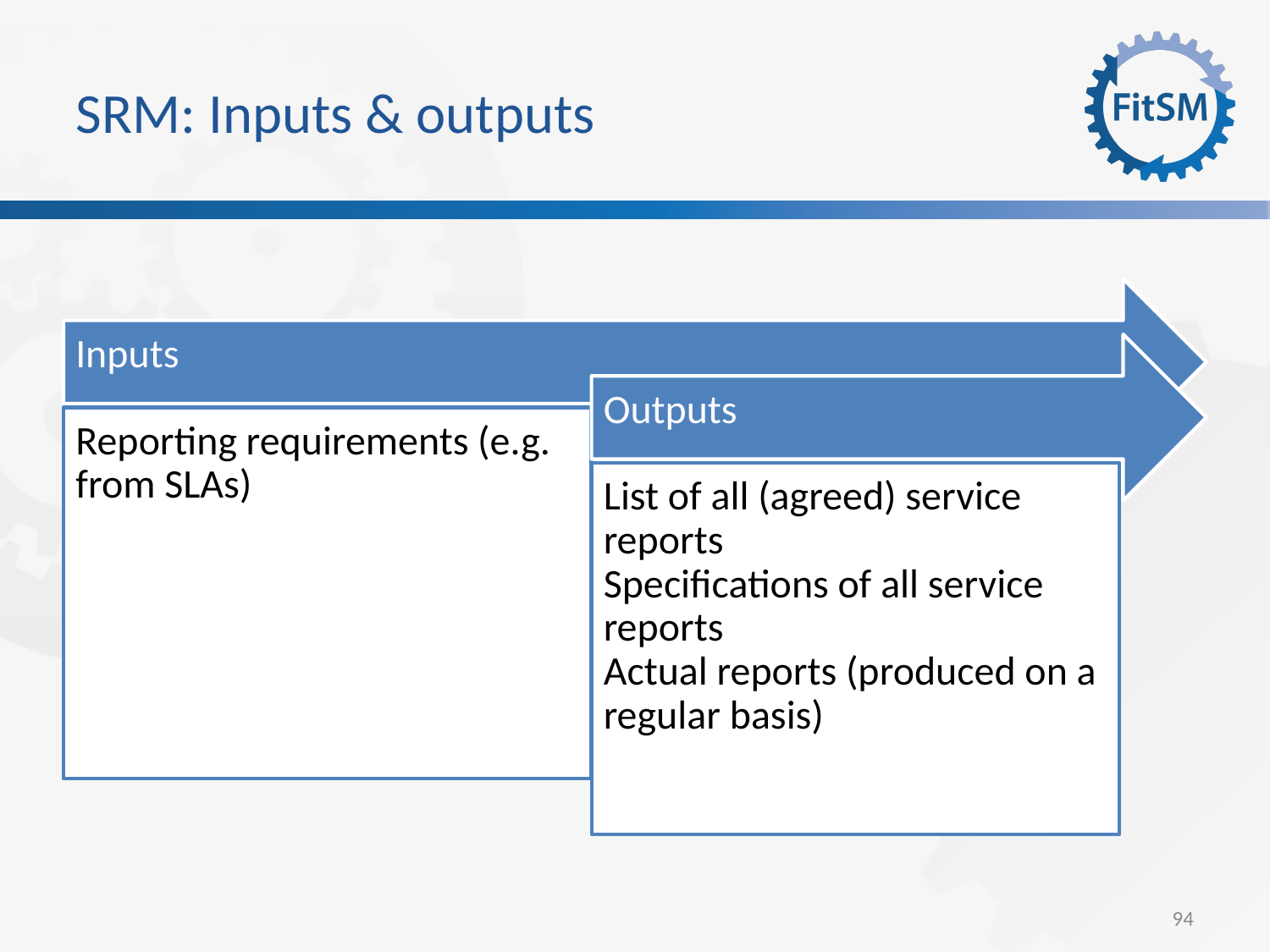

SRM: Inputs & outputs
Inputs
Outputs
Reporting requirements (e.g. from SLAs)
List of all (agreed) service reports
Specifications of all service reports
Actual reports (produced on a regular basis)
94